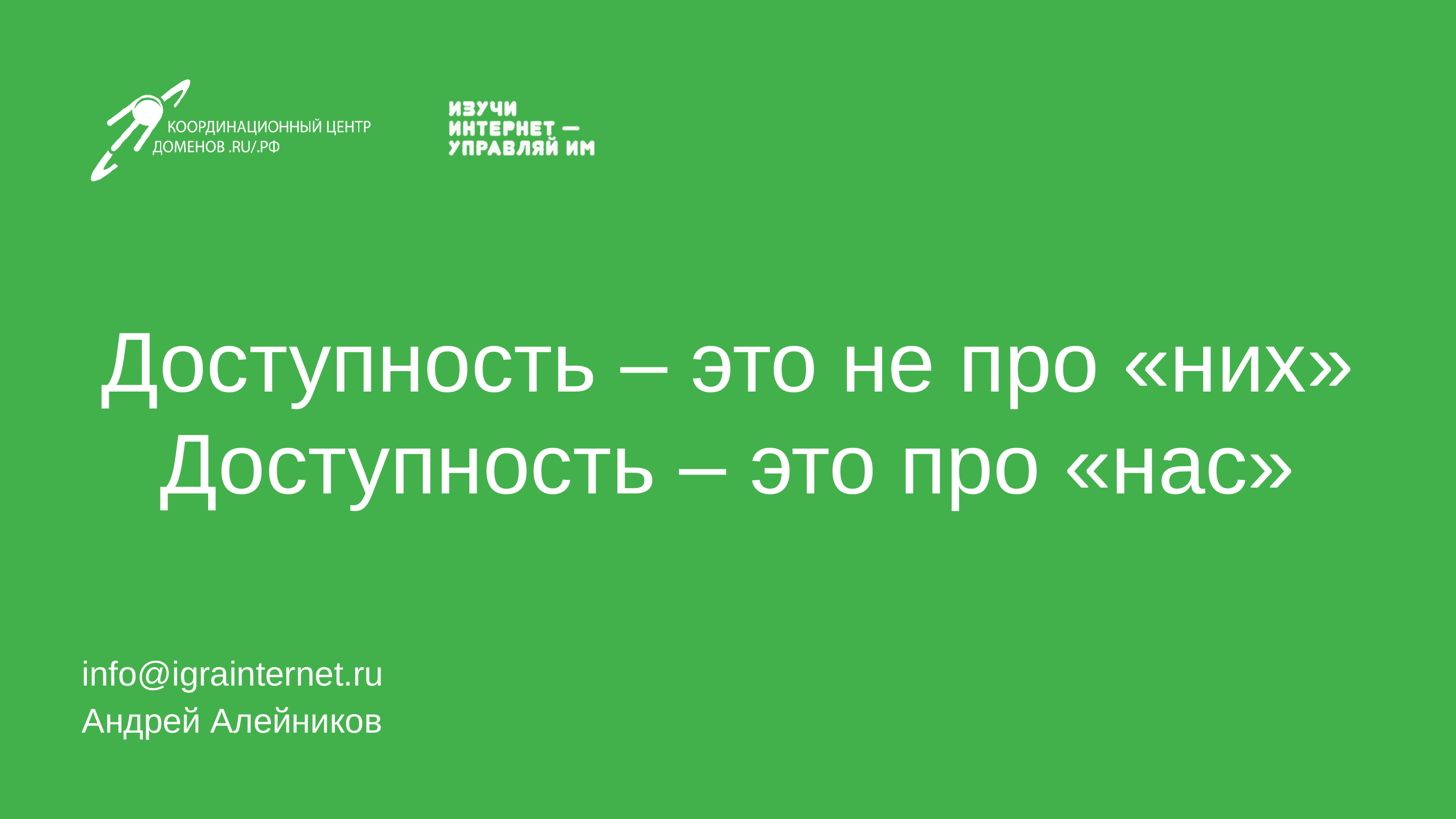

Доступность – это не про «них»
Доступность – это про «нас»
info@igrainternet.ru
Андрей Алейников